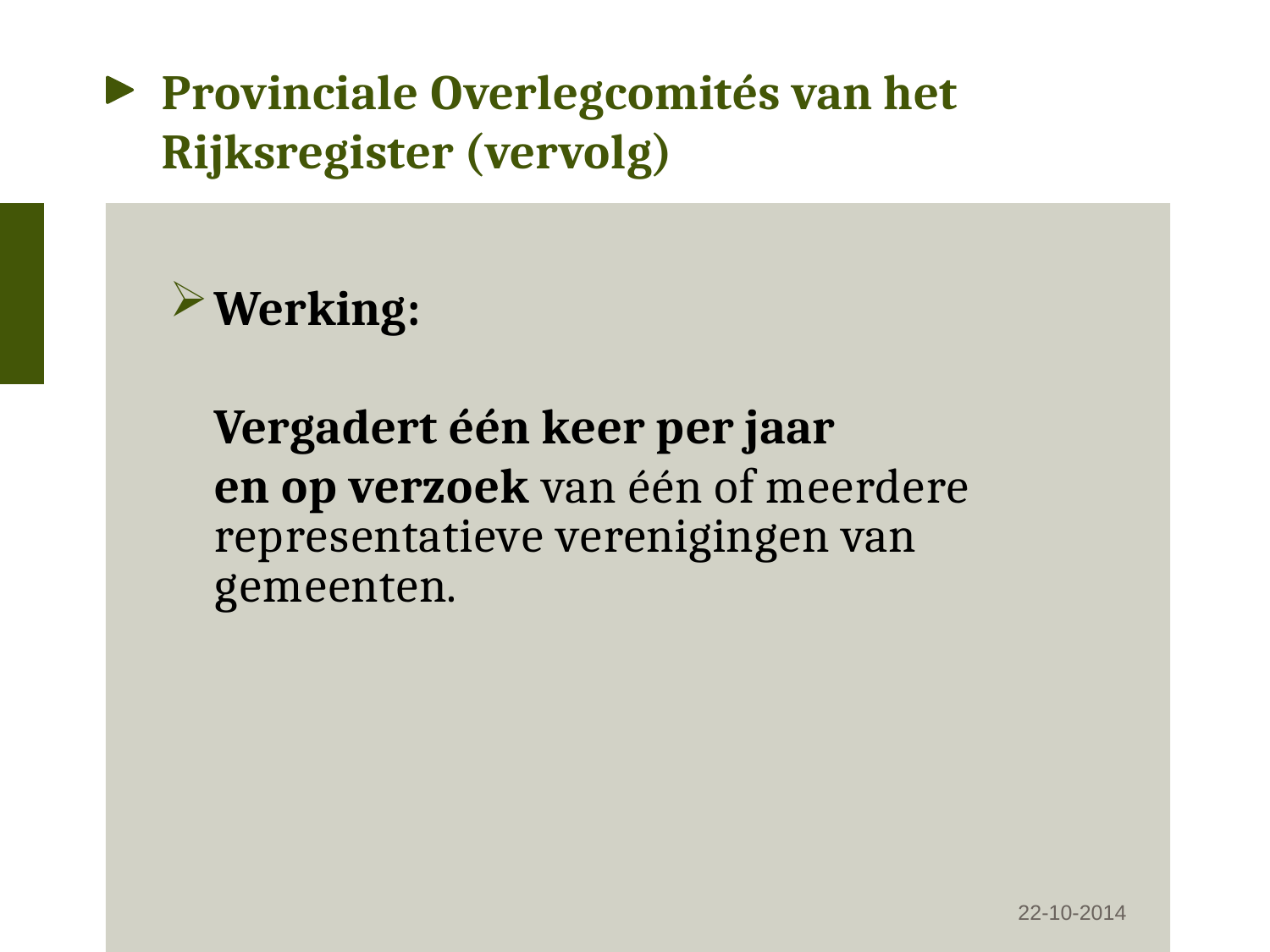

# Provinciale Overlegcomités van het Rijksregister (vervolg)
Werking:

	Vergadert één keer per jaar
	en op verzoek van één of meerdere representatieve verenigingen van gemeenten.

22-10-2014